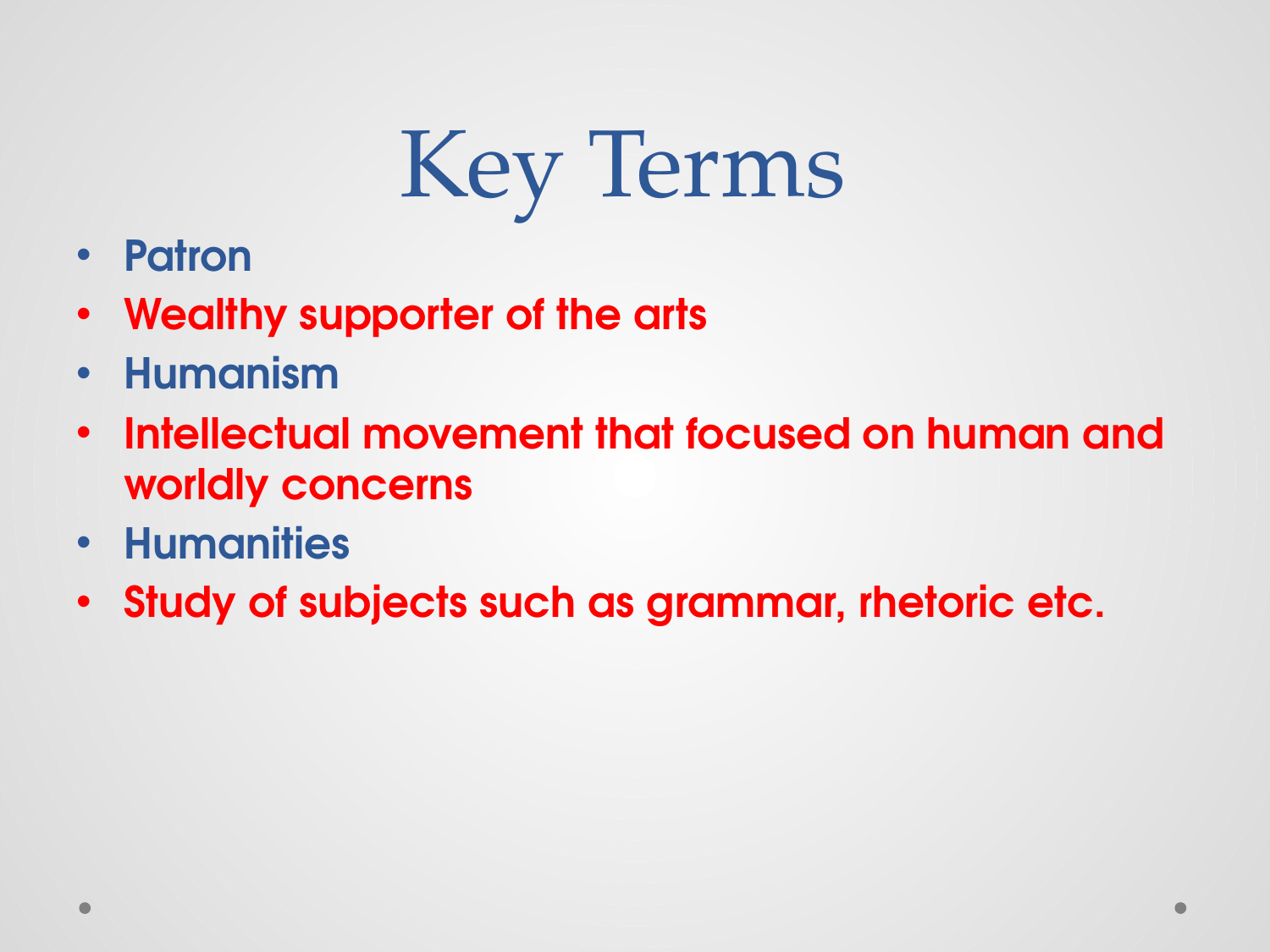

# Key Terms
Patron
Wealthy supporter of the arts
Humanism
Intellectual movement that focused on human and worldly concerns
Humanities
Study of subjects such as grammar, rhetoric etc.